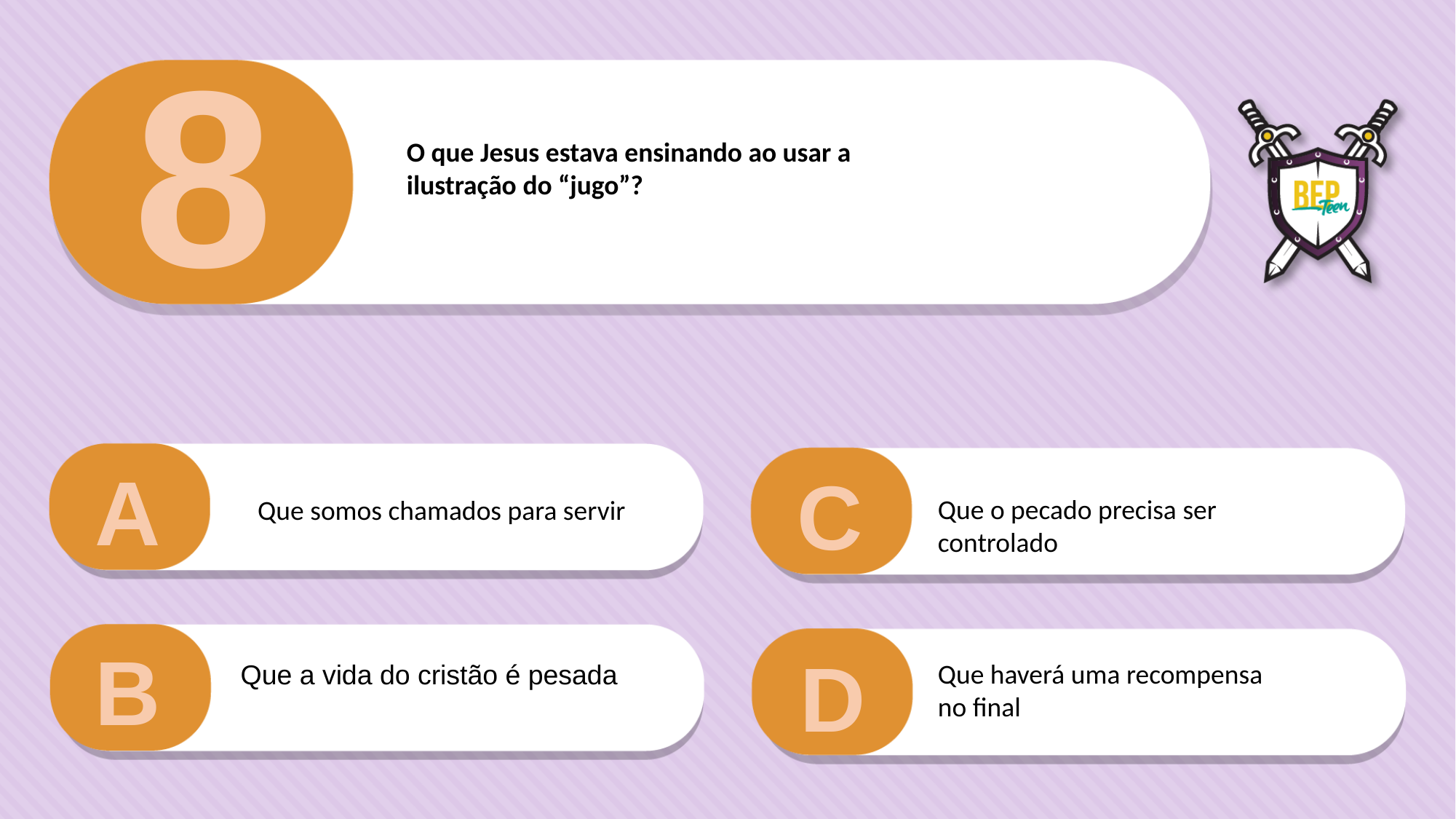

8
O que Jesus estava ensinando ao usar a
ilustração do “jugo”?
A
C
Que o pecado precisa ser controlado
Que somos chamados para servir
B
D
Que haverá uma recompensa no final
Que a vida do cristão é pesada